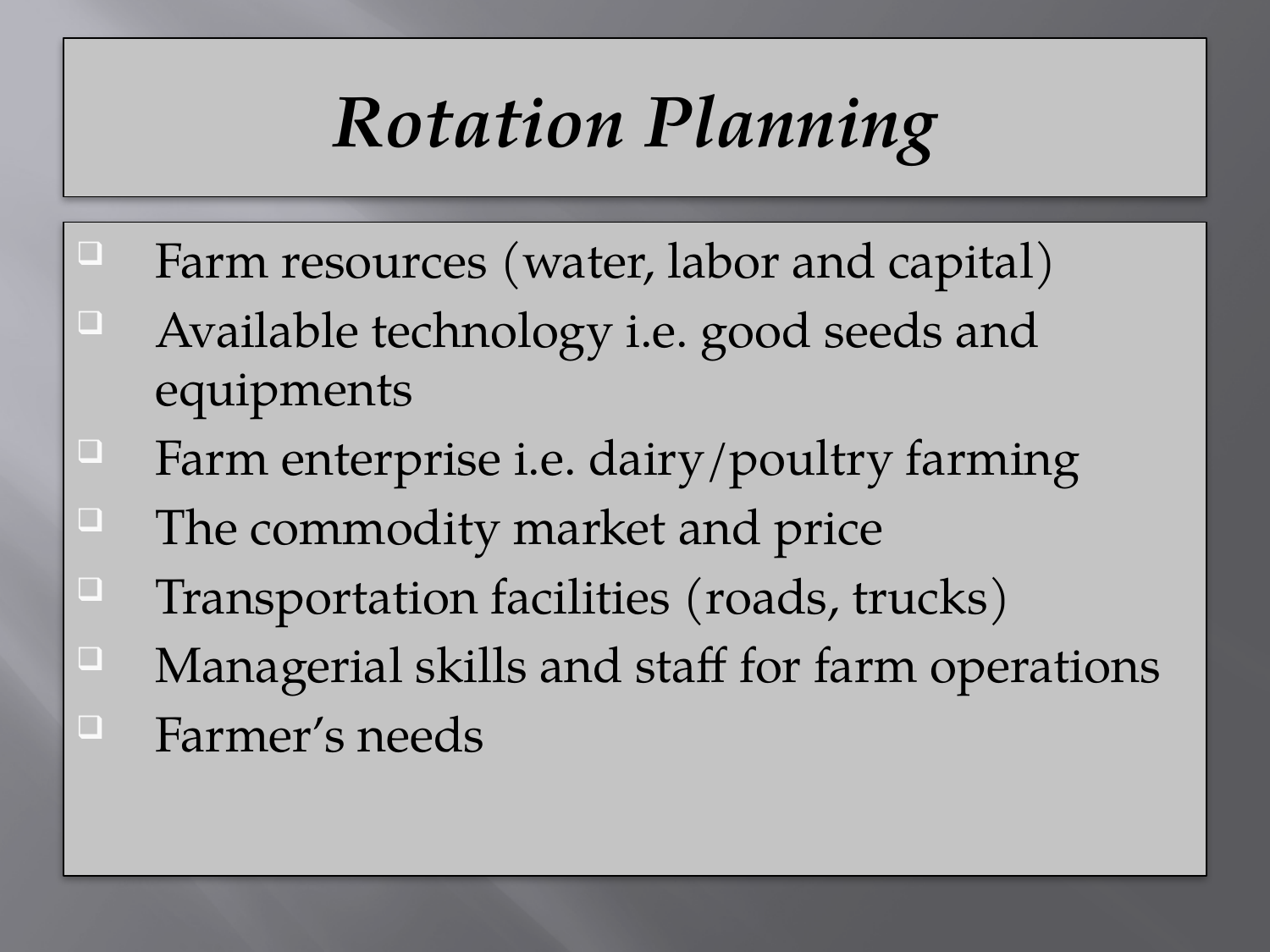

# Rotation Planning
Farm resources (water, labor and capital)
Available technology i.e. good seeds and equipments
Farm enterprise i.e. dairy/poultry farming
The commodity market and price
Transportation facilities (roads, trucks)
Managerial skills and staff for farm operations
Farmer’s needs